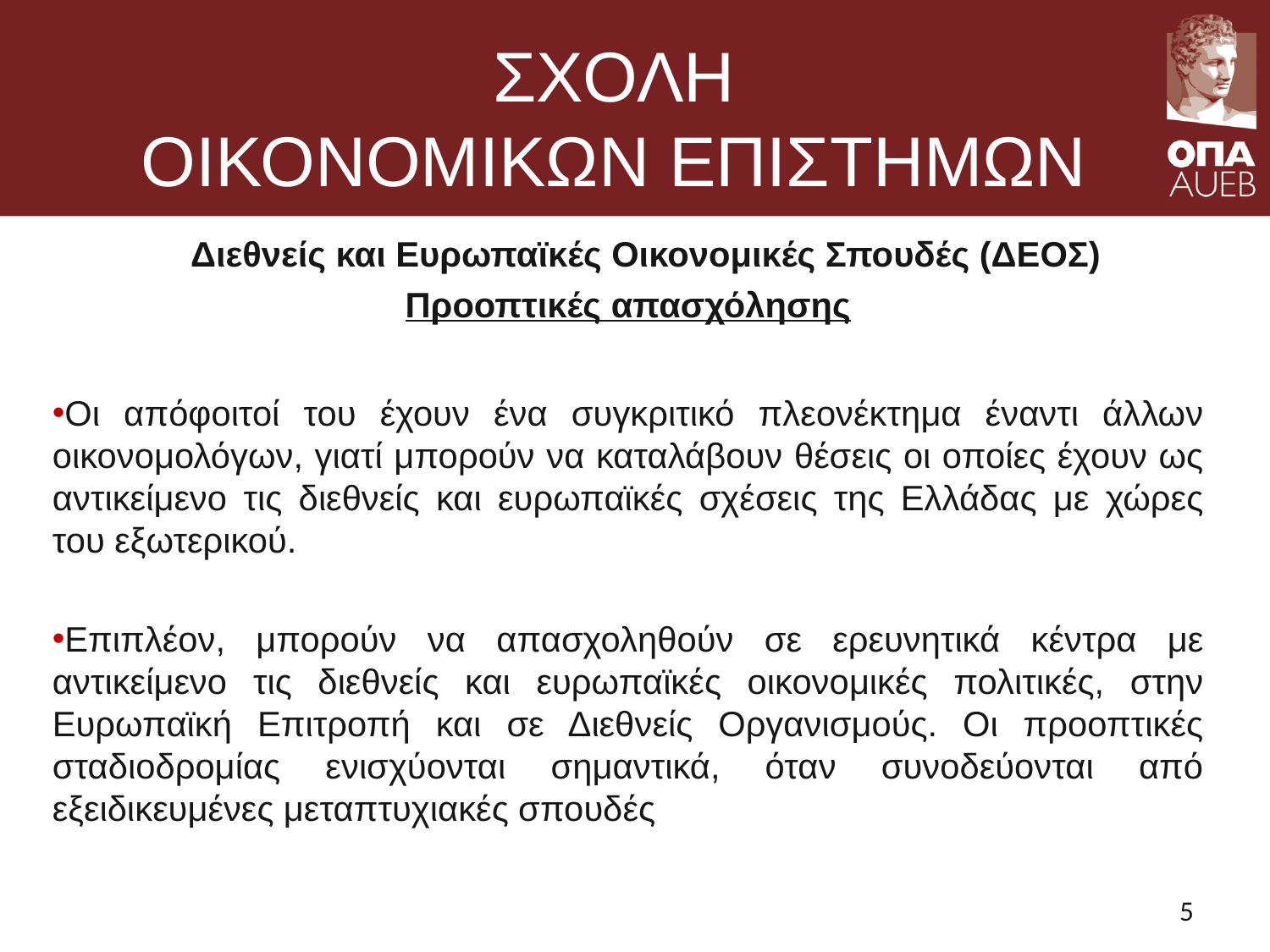

# ΣΧΟΛΗ ΟΙΚΟΝΟΜΙΚΩΝ ΕΠΙΣΤΗΜΩΝ
   Διεθνείς και Ευρωπαϊκές Οικονομικές Σπουδές (ΔΕΟΣ)
Προοπτικές απασχόλησης

Οι απόφοιτοί του έχουν ένα συγκριτικό πλεονέκτημα έναντι άλλων οικονομολόγων, γιατί μπορούν να καταλάβουν θέσεις οι οποίες έχουν ως αντικείμενο τις διεθνείς και ευρωπαϊκές σχέσεις της Ελλάδας με χώρες του εξωτερικού.

Επιπλέον, μπορούν να απασχοληθούν σε ερευνητικά κέντρα με αντικείμενο τις διεθνείς και ευρωπαϊκές οικονομικές πολιτικές, στην Ευρωπαϊκή Επιτροπή και σε Διεθνείς Οργανισμούς. Οι προοπτικές σταδιοδρομίας ενισχύονται σημαντικά, όταν συνοδεύονται από εξειδικευμένες μεταπτυχιακές σπουδές
5